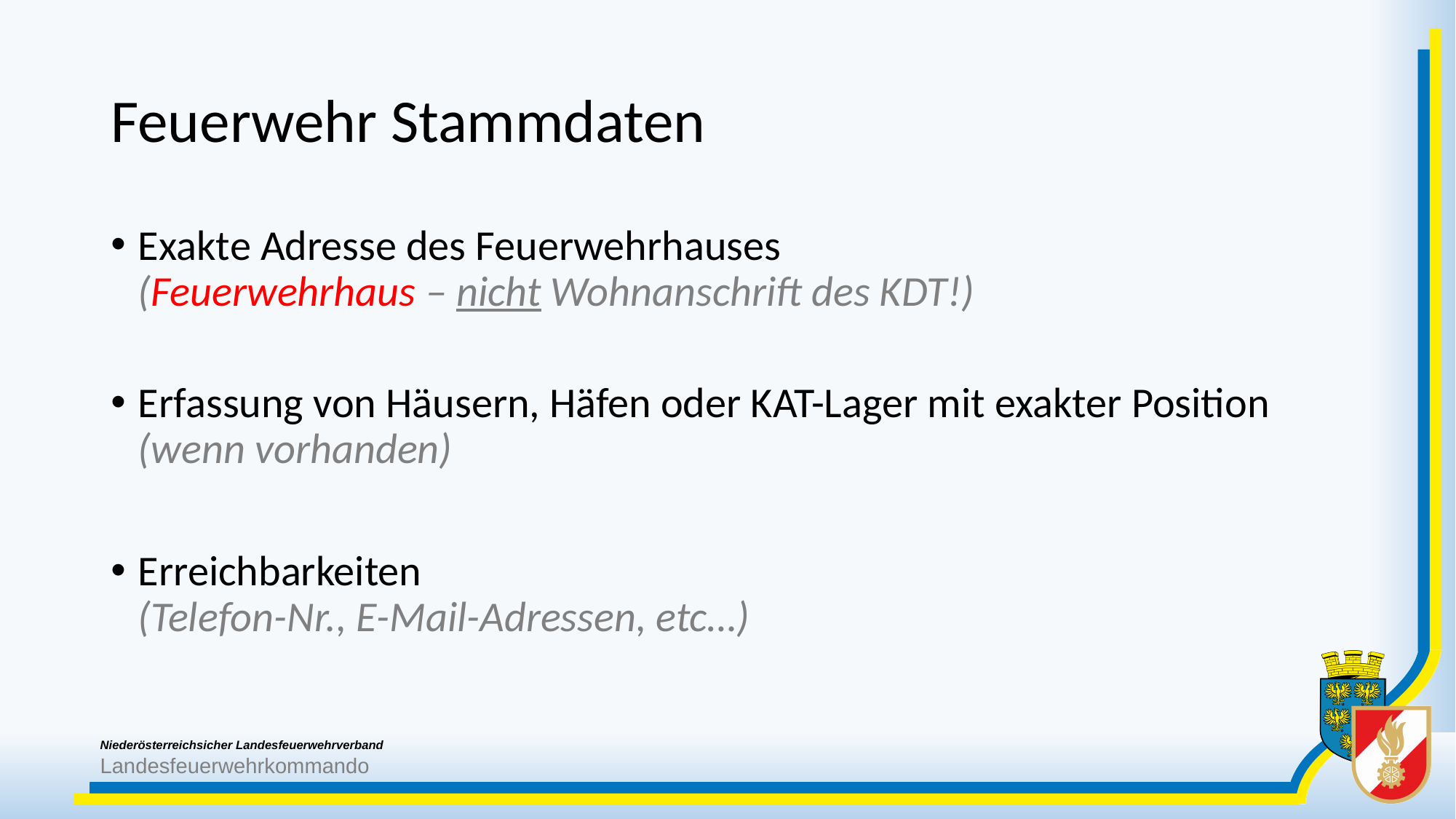

# Feuerwehr Stammdaten
Exakte Adresse des Feuerwehrhauses
(Feuerwehrhaus – nicht Wohnanschrift des KDT!)
Erfassung von Häusern, Häfen oder KAT-Lager mit exakter Position
(wenn vorhanden)

Erreichbarkeiten
(Telefon-Nr., E-Mail-Adressen, etc…)